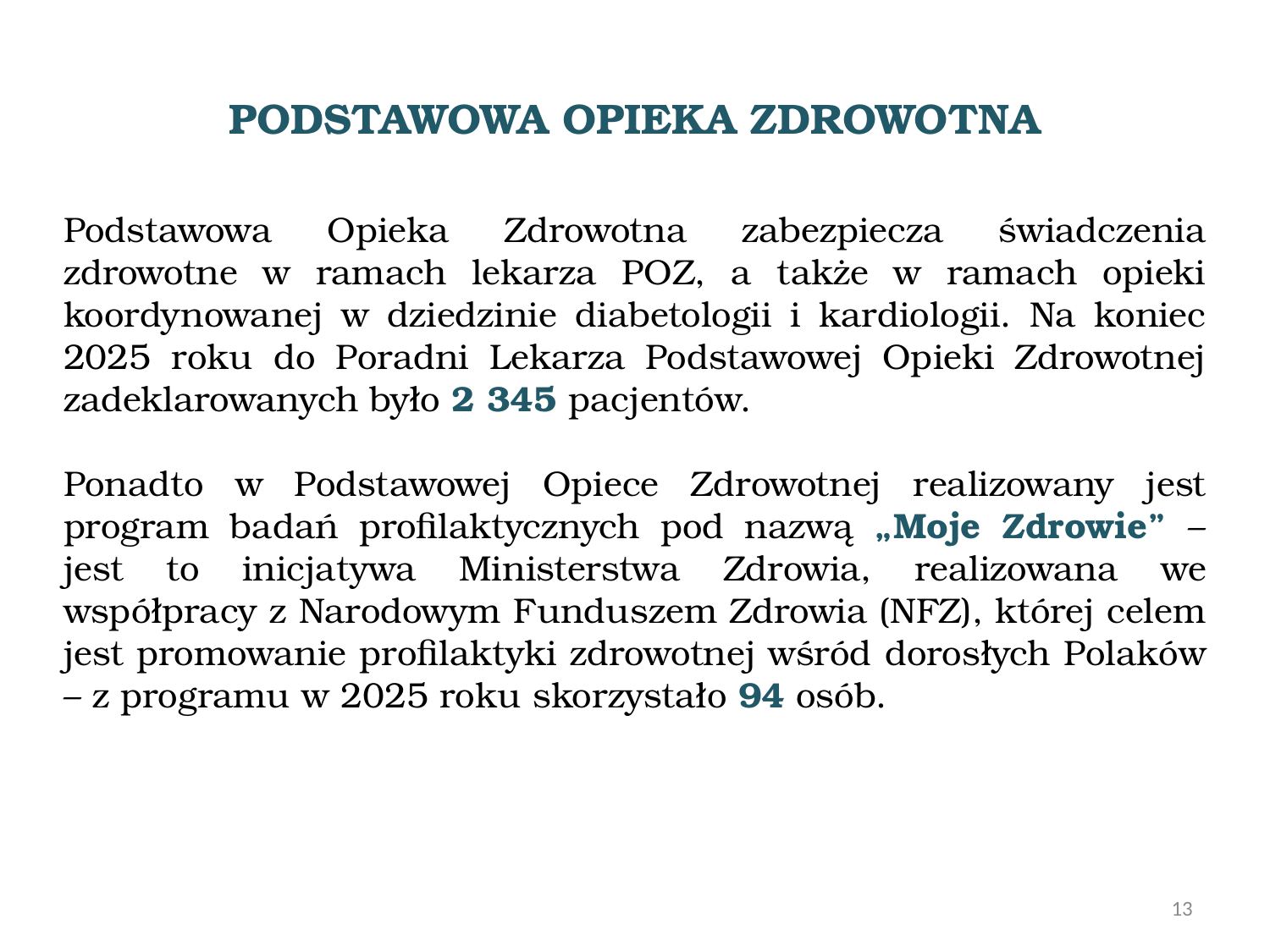

# PODSTAWOWA OPIEKA ZDROWOTNA
Podstawowa Opieka Zdrowotna zabezpiecza świadczenia zdrowotne w ramach lekarza POZ, a także w ramach opieki koordynowanej w dziedzinie diabetologii i kardiologii. Na koniec 2025 roku do Poradni Lekarza Podstawowej Opieki Zdrowotnej zadeklarowanych było 2 345 pacjentów.

Ponadto w Podstawowej Opiece Zdrowotnej realizowany jest program badań profilaktycznych pod nazwą „Moje Zdrowie” – jest to inicjatywa Ministerstwa Zdrowia, realizowana we współpracy z Narodowym Funduszem Zdrowia (NFZ), której celem jest promowanie profilaktyki zdrowotnej wśród dorosłych Polaków – z programu w 2025 roku skorzystało 94 osób.

13